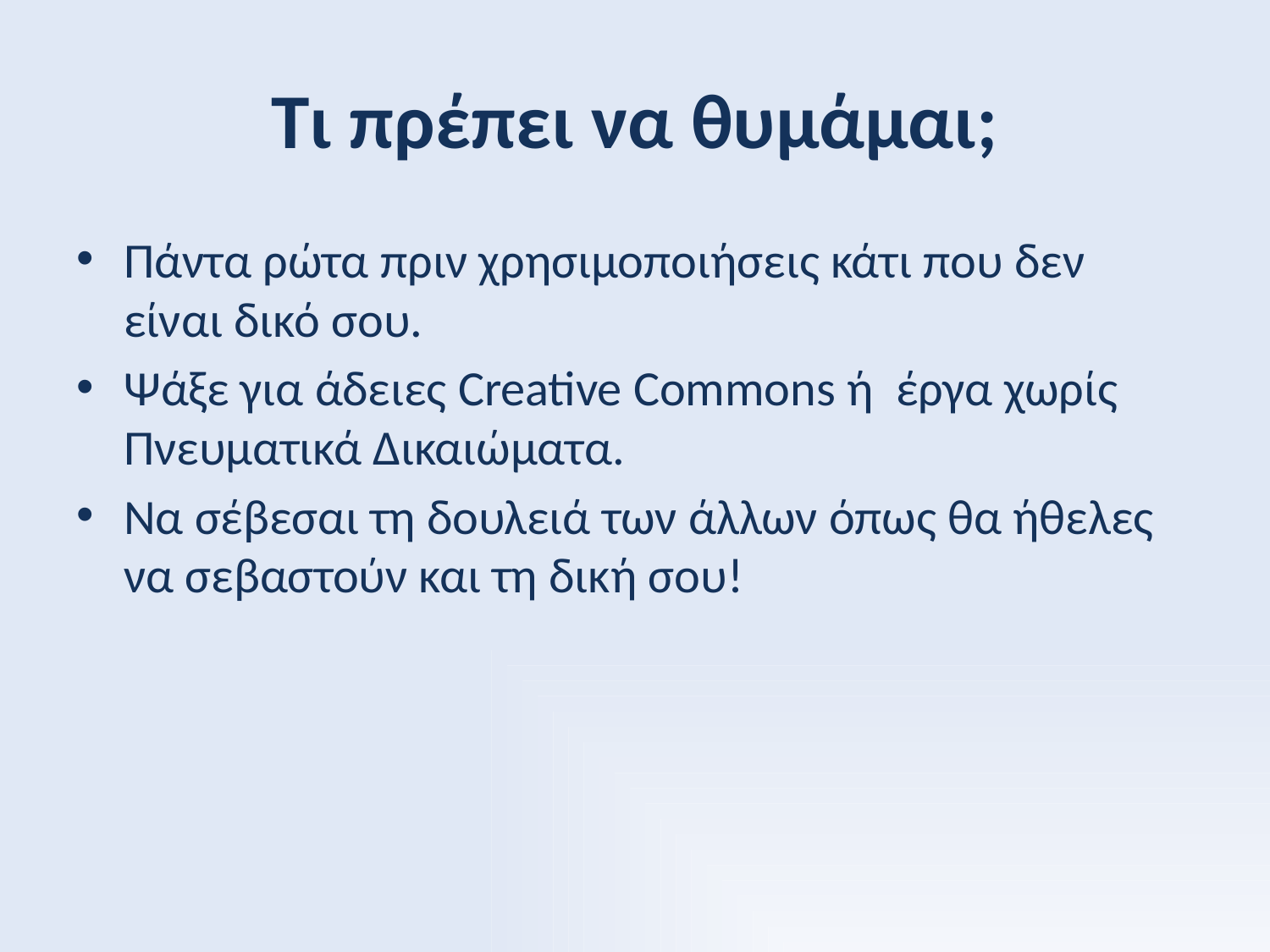

# Τι πρέπει να θυμάμαι;
Πάντα ρώτα πριν χρησιμοποιήσεις κάτι που δεν είναι δικό σου.
Ψάξε για άδειες Creative Commons ή  έργα χωρίς Πνευματικά Δικαιώματα.
Να σέβεσαι τη δουλειά των άλλων όπως θα ήθελες να σεβαστούν και τη δική σου!